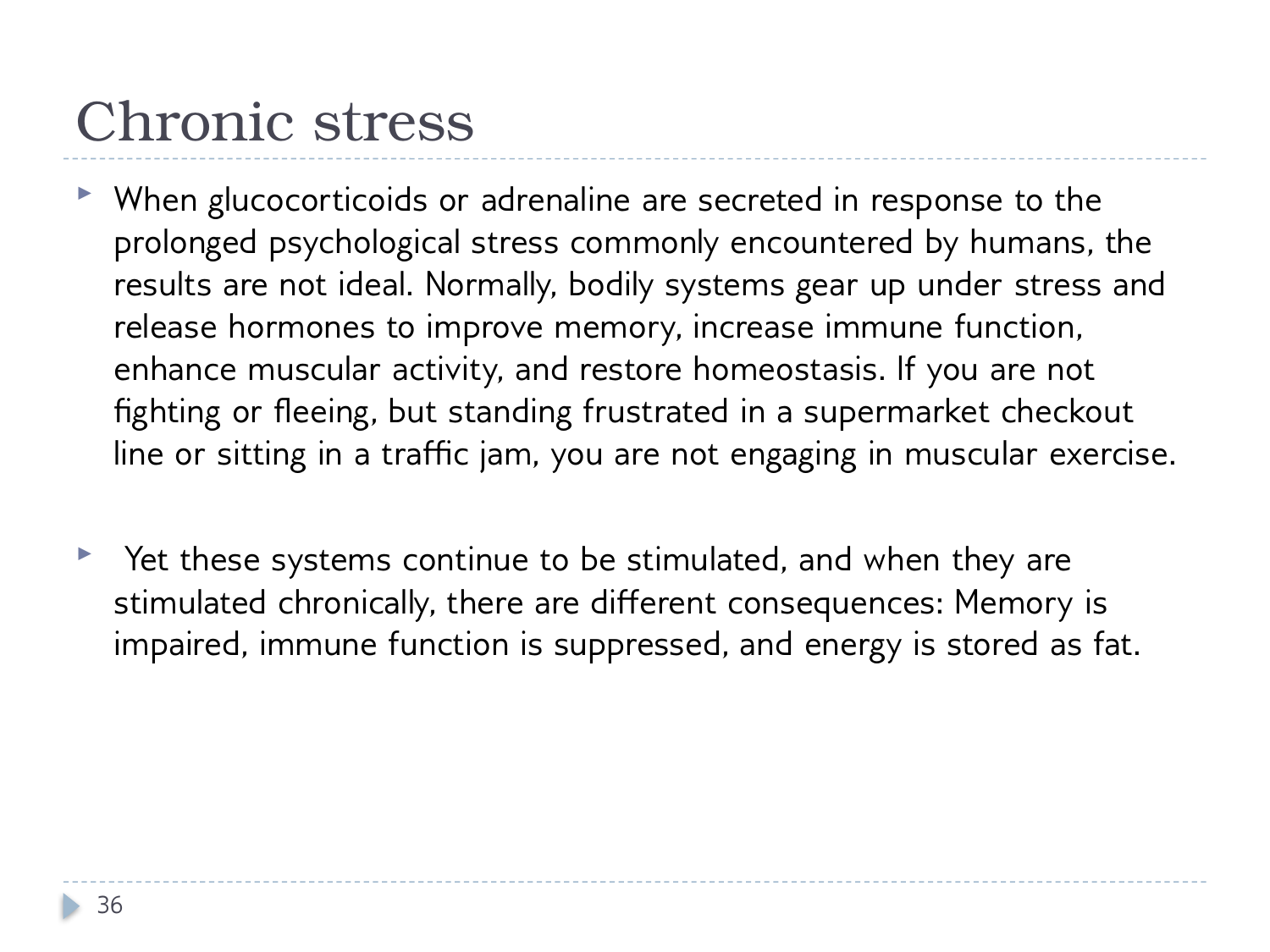

# Chronic stress
When glucocorticoids or adrenaline are secreted in response to the prolonged psychological stress commonly encountered by humans, the results are not ideal. Normally, bodily systems gear up under stress and release hormones to improve memory, increase immune function, enhance muscular activity, and restore homeostasis. If you are not fighting or fleeing, but standing frustrated in a supermarket checkout line or sitting in a traffic jam, you are not engaging in muscular exercise.

 Yet these systems continue to be stimulated, and when they are stimulated chronically, there are different consequences: Memory is impaired, immune function is suppressed, and energy is stored as fat.
36